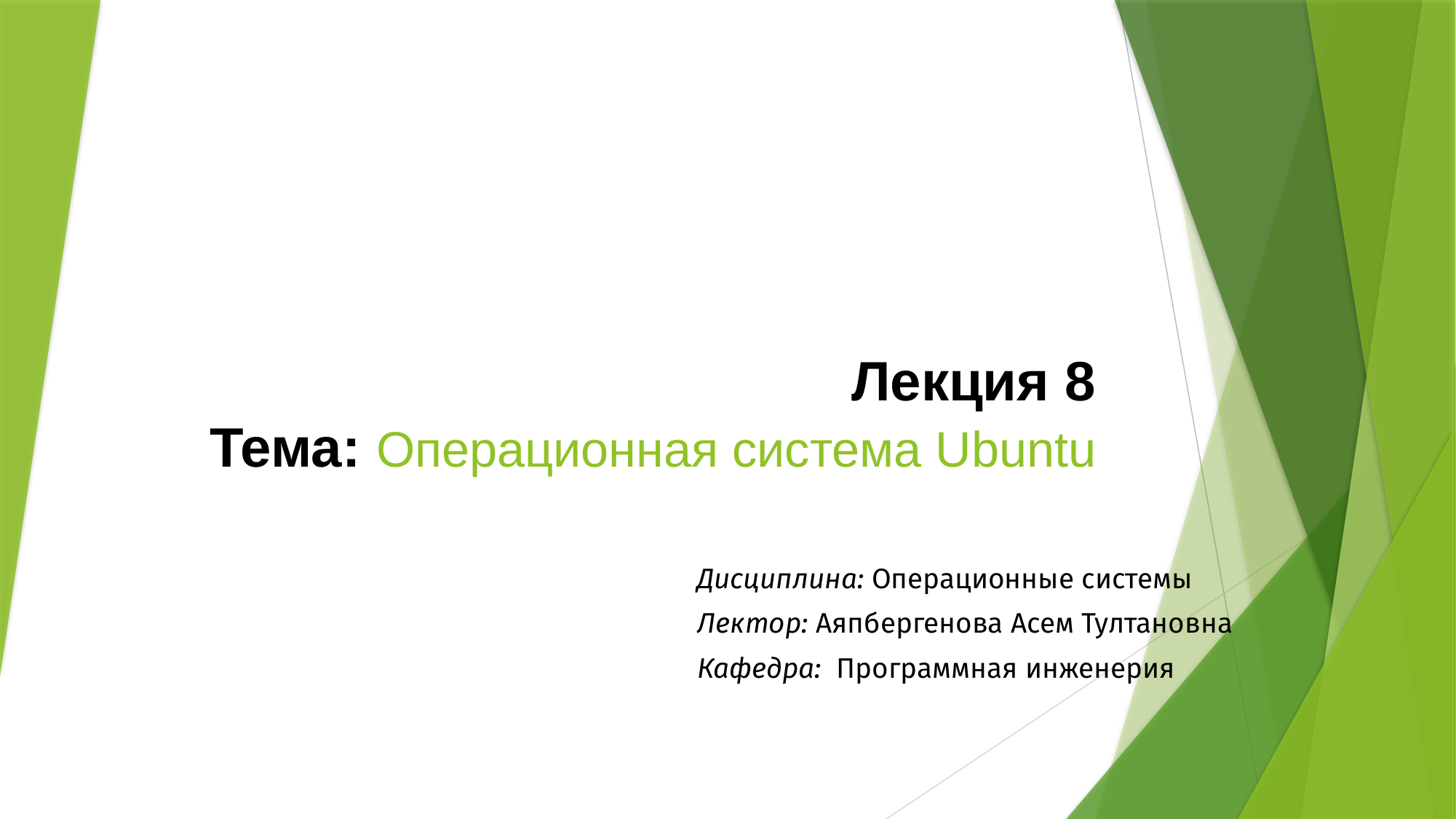

# Лекция 8 Тема: Операционная система Ubuntu
Дисциплина: Операционные системы
Лектор: Аяпбергенова Асем Тултановна
Кафедра:  Программная инженерия